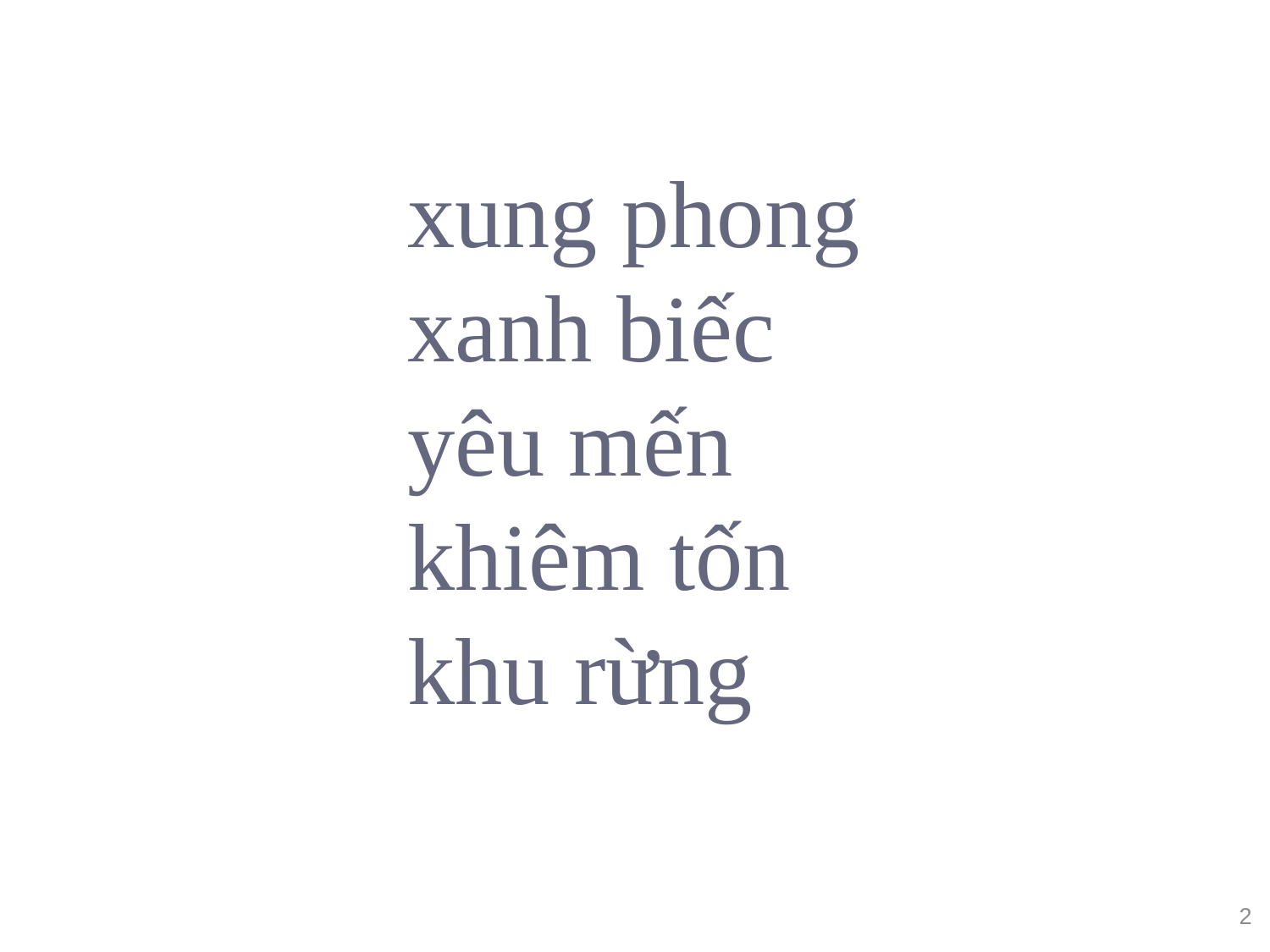

xung phong
xanh biếc
yêu mến
khiêm tốn
khu rừng
2